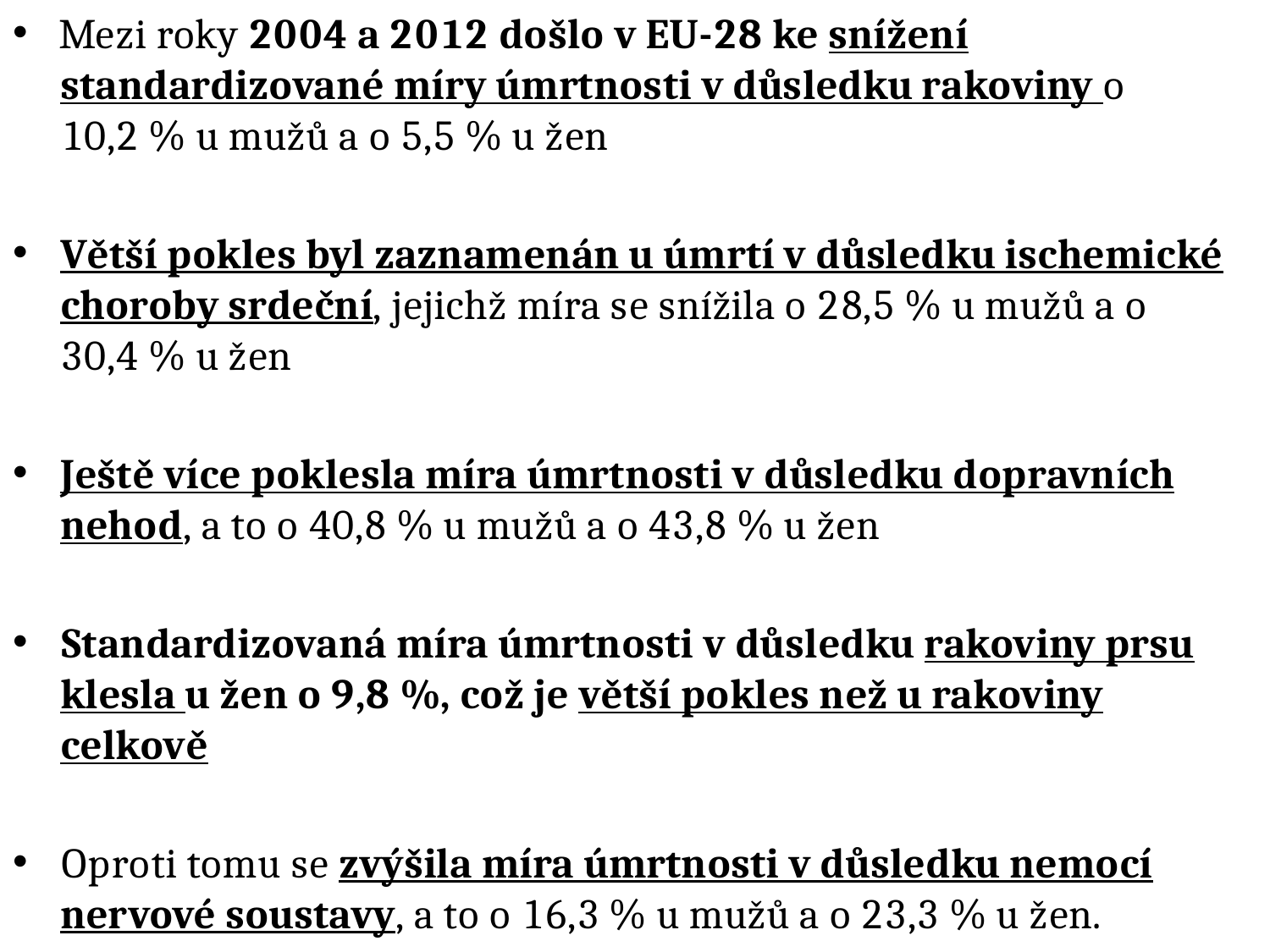

Mezi roky 2004 a 2012 došlo v EU-28 ke snížení standardizované míry úmrtnosti v důsledku rakoviny o 10,2 % u mužů a o 5,5 % u žen

Větší pokles byl zaznamenán u úmrtí v důsledku ischemické choroby srdeční, jejichž míra se snížila o 28,5 % u mužů a o 30,4 % u žen

Ještě více poklesla míra úmrtnosti v důsledku dopravních nehod, a to o 40,8 % u mužů a o 43,8 % u žen

Standardizovaná míra úmrtnosti v důsledku rakoviny prsu klesla u žen o 9,8 %, což je větší pokles než u rakoviny celkově

Oproti tomu se zvýšila míra úmrtnosti v důsledku nemocí nervové soustavy, a to o 16,3 % u mužů a o 23,3 % u žen.